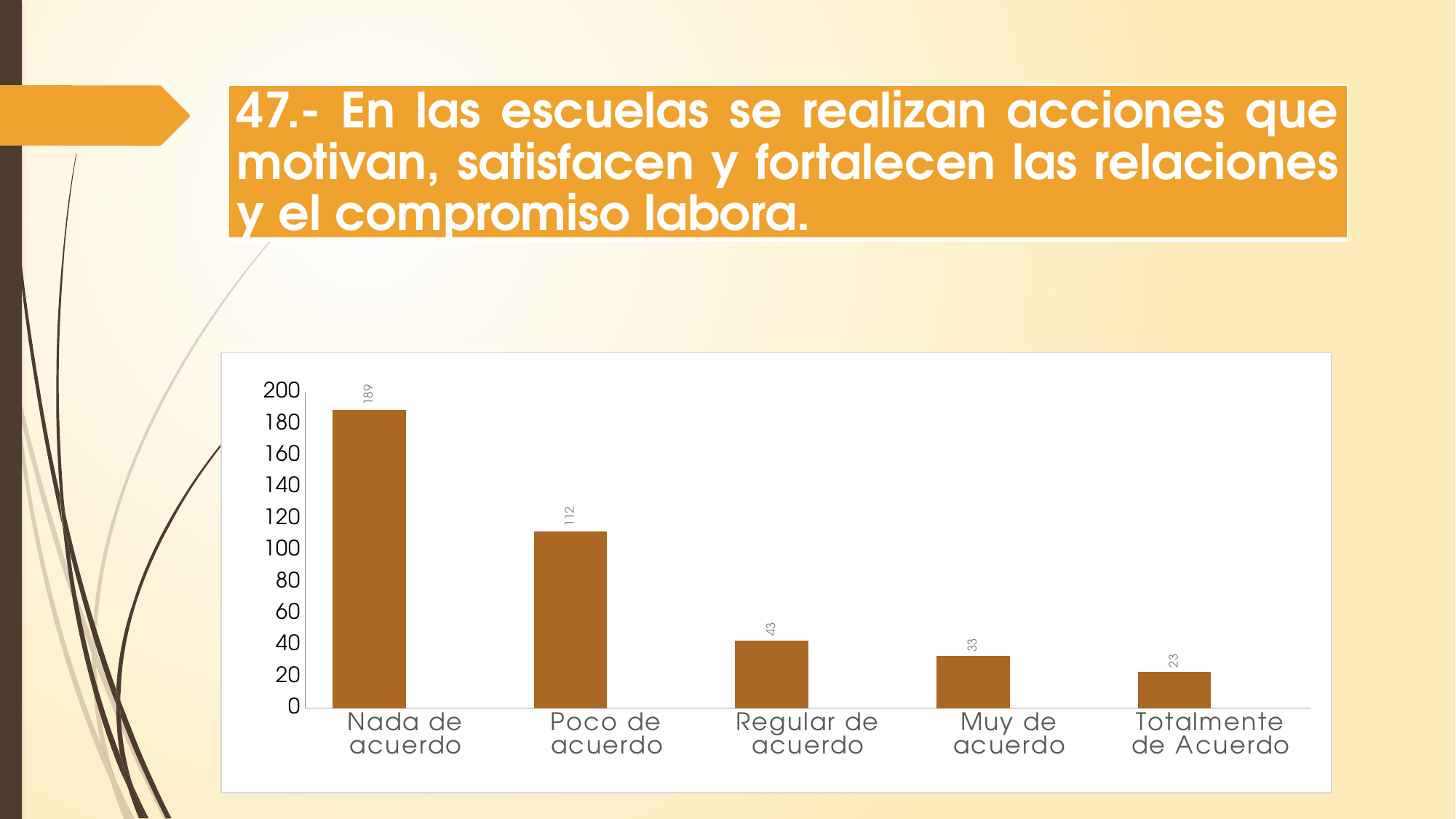

| 47.- En las escuelas se realizan acciones que motivan, satisfacen y fortalecen las relaciones y el compromiso labora. |
| --- |

### Chart

| Category |  | En las escuelas se realizan acciones que motivan, satisfacen y fortalecen las relaciones y el compromiso labora. |
|---|---|---|
| Nada de acuerdo | 189.0 | None |
| Poco de acuerdo | 112.0 | None |
| Regular de acuerdo | 43.0 | None |
| Muy de acuerdo | 33.0 | None |
| Totalmente de Acuerdo | 23.0 | None |